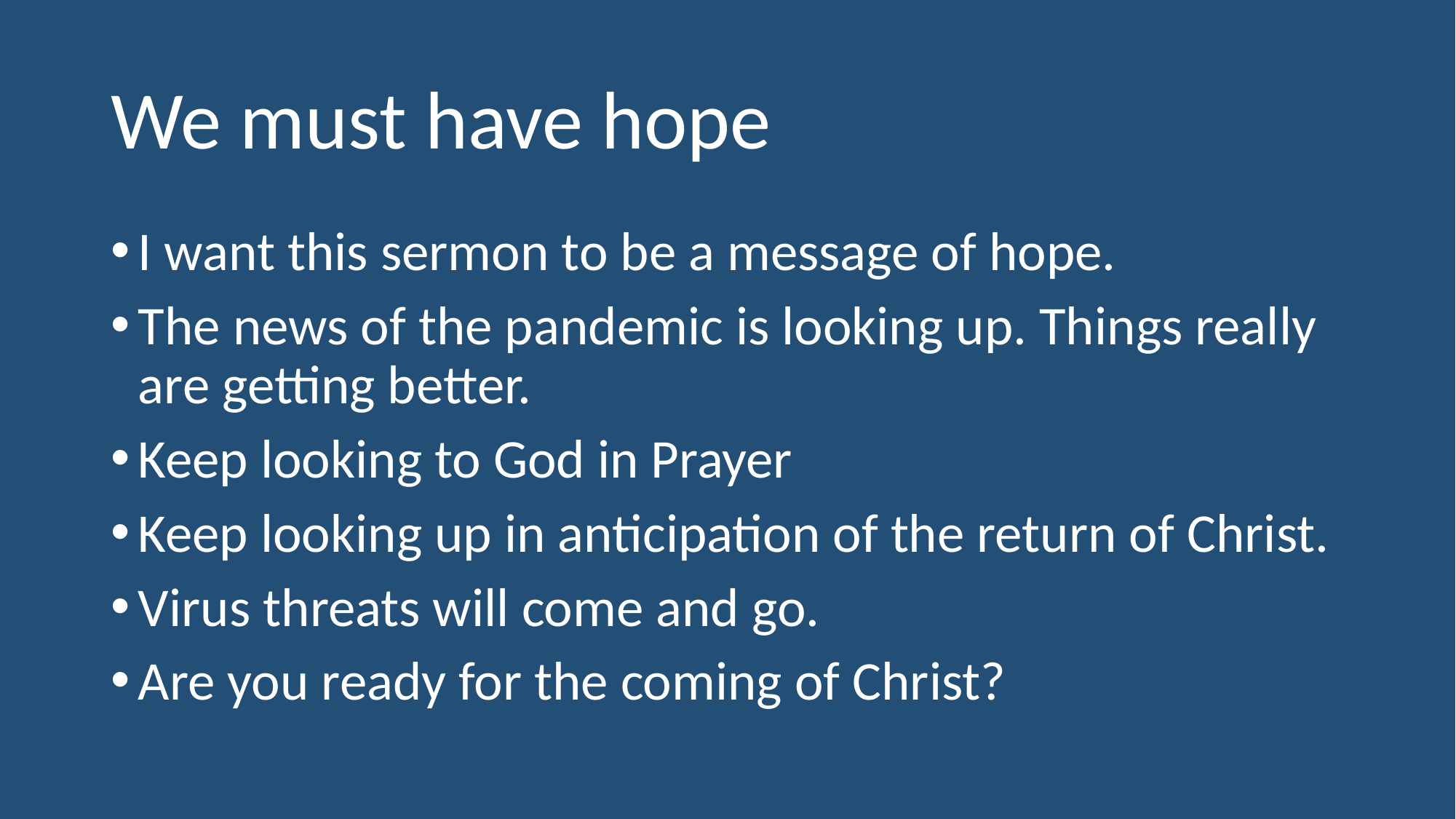

# We must have hope
I want this sermon to be a message of hope.
The news of the pandemic is looking up. Things really are getting better.
Keep looking to God in Prayer
Keep looking up in anticipation of the return of Christ.
Virus threats will come and go.
Are you ready for the coming of Christ?